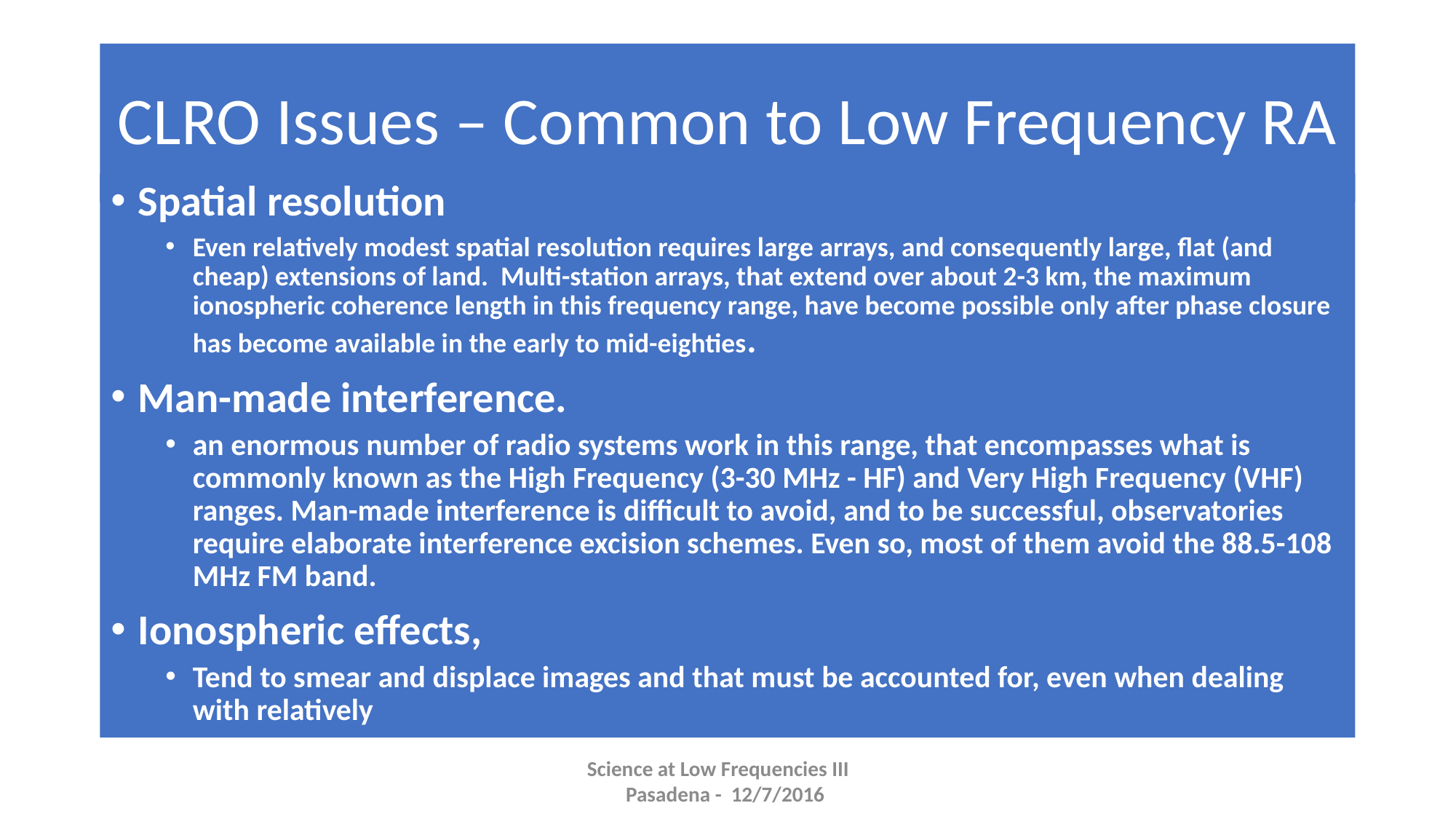

# CLRO Issues – Common to Low Frequency RA
Spatial resolution
Even relatively modest spatial resolution requires large arrays, and consequently large, flat (and cheap) extensions of land.  Multi-station arrays, that extend over about 2-3 km, the maximum ionospheric coherence length in this frequency range, have become possible only after phase closure has become available in the early to mid-eighties.
Man-made interference.
an enormous number of radio systems work in this range, that encompasses what is commonly known as the High Frequency (3-30 MHz - HF) and Very High Frequency (VHF) ranges. Man-made interference is difficult to avoid, and to be successful, observatories require elaborate interference excision schemes. Even so, most of them avoid the 88.5-108 MHz FM band.
Ionospheric effects,
Tend to smear and displace images and that must be accounted for, even when dealing with relatively

Science at Low Frequencies III
Pasadena -  12/7/2016